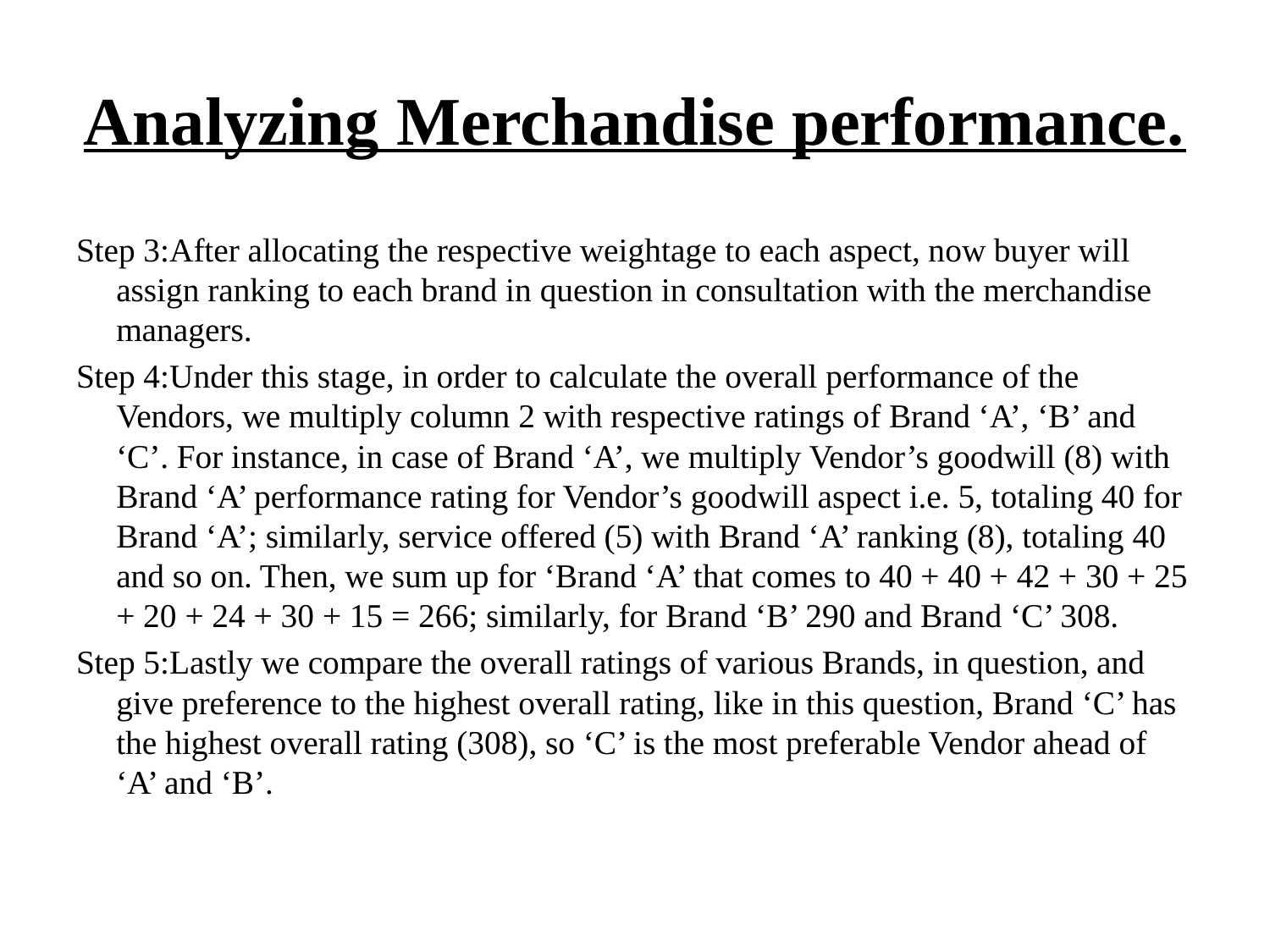

# Analyzing Merchandise performance.
Step 3:After allocating the respective weightage to each aspect, now buyer will assign ranking to each brand in question in consultation with the merchandise managers.
Step 4:Under this stage, in order to calculate the overall performance of the Vendors, we multiply column 2 with respective ratings of Brand ‘A’, ‘B’ and ‘C’. For instance, in case of Brand ‘A’, we multiply Vendor’s goodwill (8) with Brand ‘A’ performance rating for Vendor’s goodwill aspect i.e. 5, totaling 40 for Brand ‘A’; similarly, service offered (5) with Brand ‘A’ ranking (8), totaling 40 and so on. Then, we sum up for ‘Brand ‘A’ that comes to 40 + 40 + 42 + 30 + 25 + 20 + 24 + 30 + 15 = 266; similarly, for Brand ‘B’ 290 and Brand ‘C’ 308.
Step 5:Lastly we compare the overall ratings of various Brands, in question, and give preference to the highest overall rating, like in this question, Brand ‘C’ has the highest overall rating (308), so ‘C’ is the most preferable Vendor ahead of ‘A’ and ‘B’.